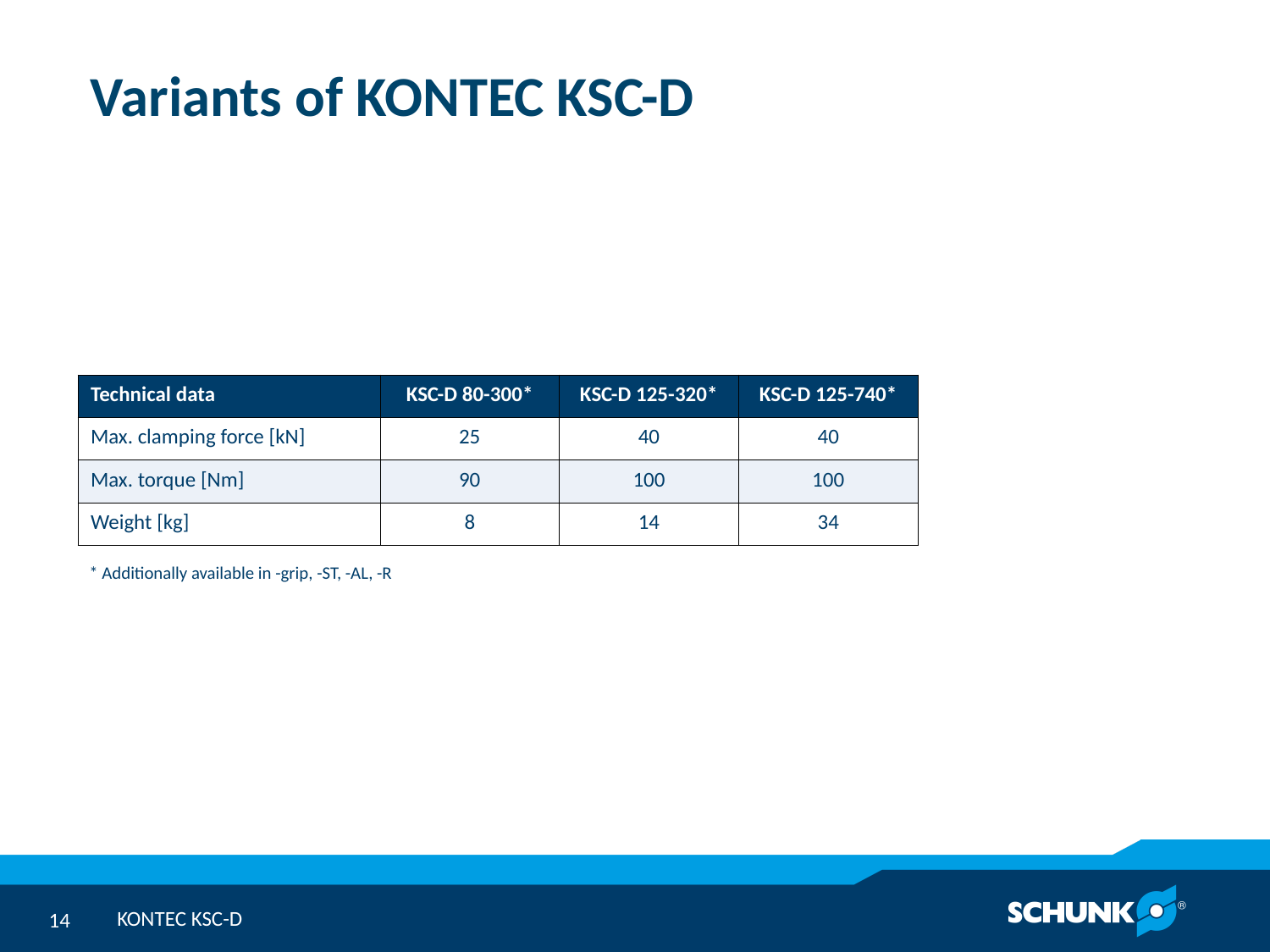

# Variants of KONTEC KSC-D
| Technical data | KSC-D 80-300\* | KSC-D 125-320\* | KSC-D 125-740\* |
| --- | --- | --- | --- |
| Max. clamping force [kN] | 25 | 40 | 40 |
| Max. torque [Nm] | 90 | 100 | 100 |
| Weight [kg] | 8 | 14 | 34 |
* Additionally available in -grip, -ST, -AL, -R
KONTEC KSC-D